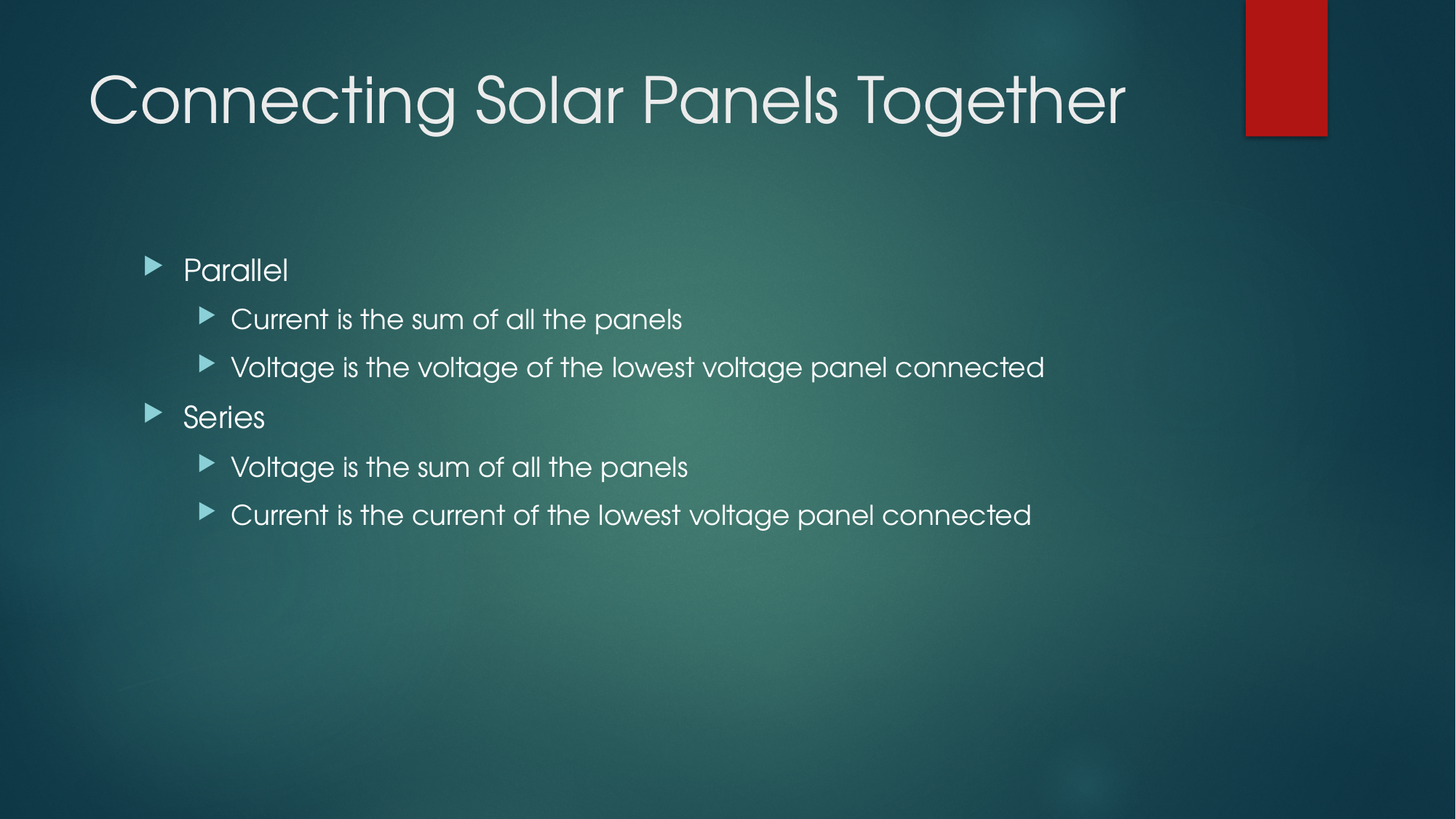

# Connecting Solar Panels Together
Parallel
Current is the sum of all the panels
Voltage is the voltage of the lowest voltage panel connected
Series
Voltage is the sum of all the panels
Current is the current of the lowest voltage panel connected